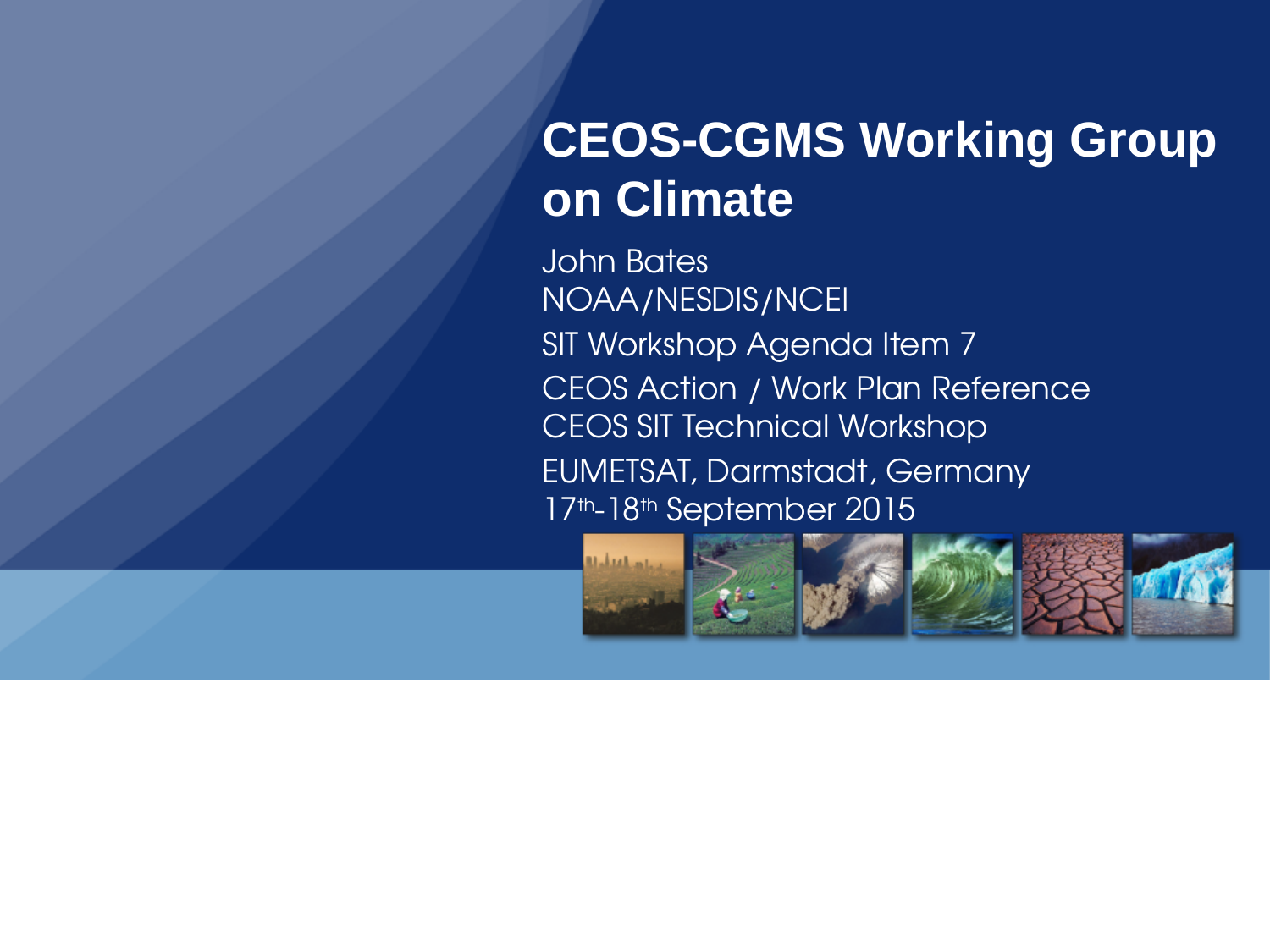

# CEOS-CGMS Working Group on Climate
John Bates
NOAA/NESDIS/NCEI
SIT Workshop Agenda Item 7
CEOS Action / Work Plan Reference
CEOS SIT Technical Workshop
EUMETSAT, Darmstadt, Germany
17th-18th September 2015